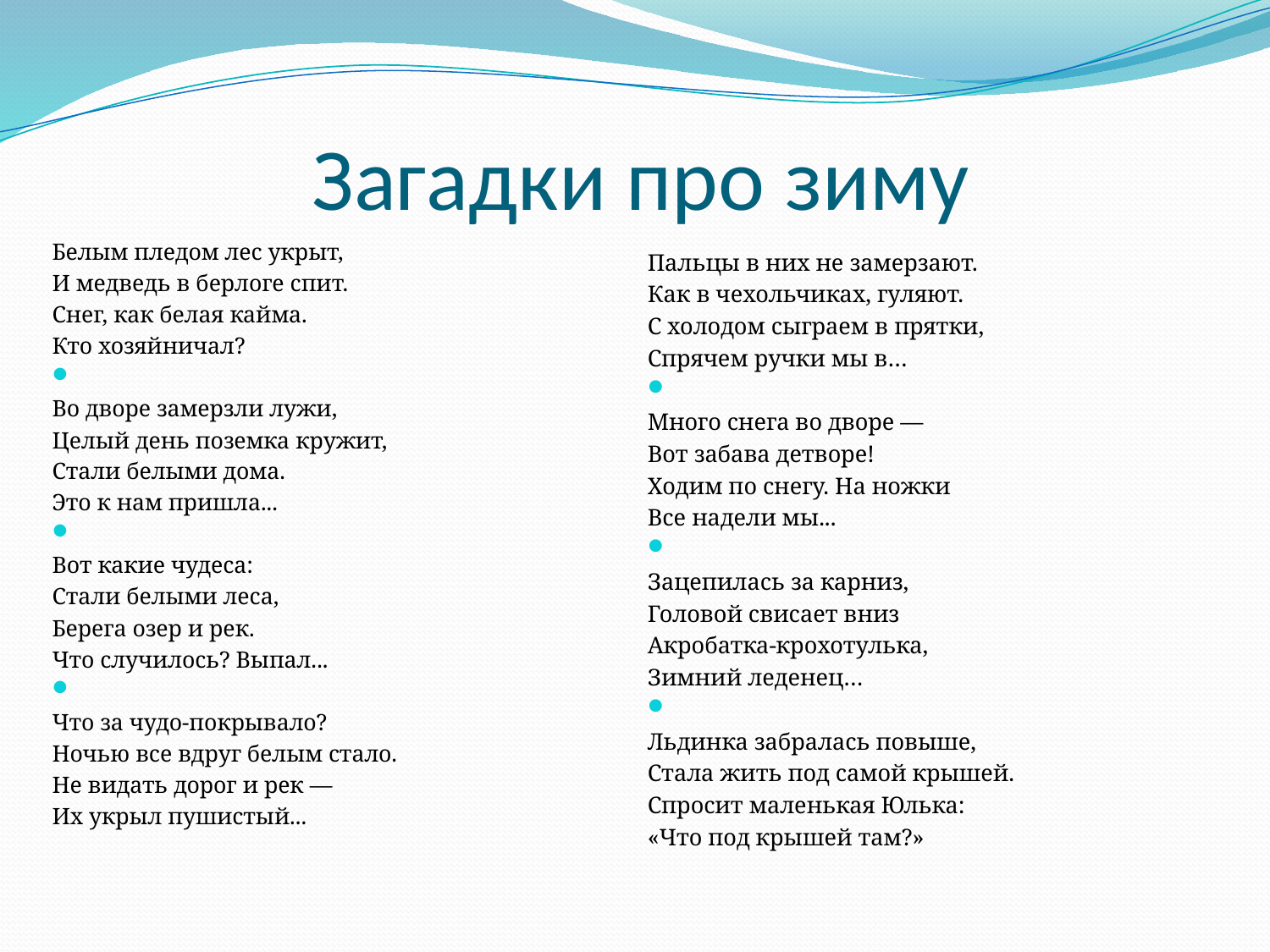

# Загадки про зиму
Белым пледом лес укрыт,
И медведь в берлоге спит.
Снег, как белая кайма.
Кто хозяйничал?

Во дворе замерзли лужи,
Целый день поземка кружит,
Стали белыми дома.
Это к нам пришла...

Вот какие чудеса:
Стали белыми леса,
Берега озер и рек.
Что случилось? Выпал...

Что за чудо-покрывало?
Ночью все вдруг белым стало.
Не видать дорог и рек —
Их укрыл пушистый...

Пальцы в них не замерзают.
Как в чехольчиках, гуляют.
С холодом сыграем в прятки,
Спрячем ручки мы в…

Много снега во дворе —
Вот забава детворе!
Ходим по снегу. На ножки
Все надели мы...

Зацепилась за карниз,
Головой свисает вниз
Акробатка-крохотулька,
Зимний леденец…

Льдинка забралась повыше,
Стала жить под самой крышей.
Спросит маленькая Юлька:
«Что под крышей там?»